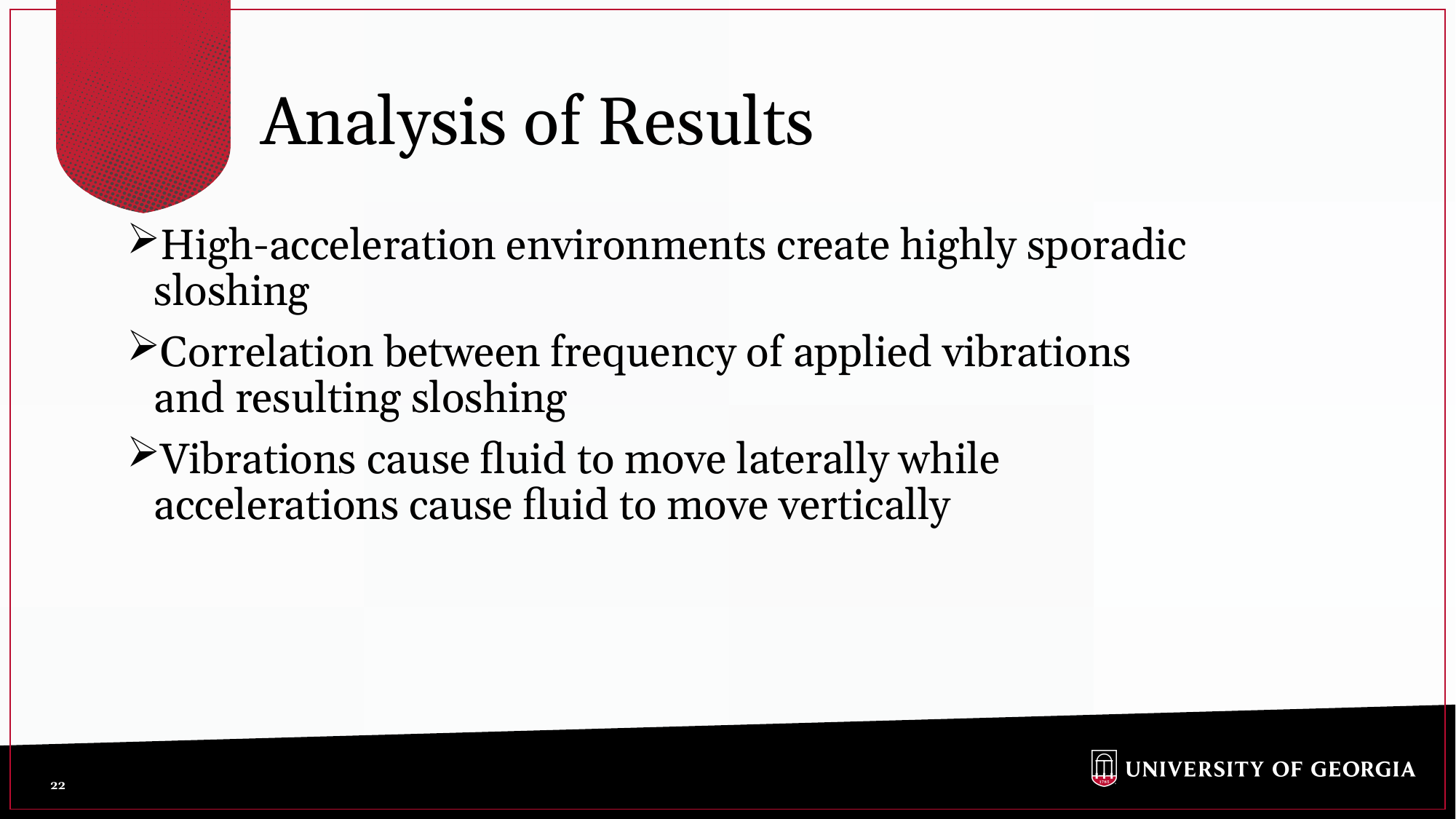

# Analysis of Results
High-acceleration environments create highly sporadic sloshing
Correlation between frequency of applied vibrations and resulting sloshing
Vibrations cause fluid to move laterally while accelerations cause fluid to move vertically